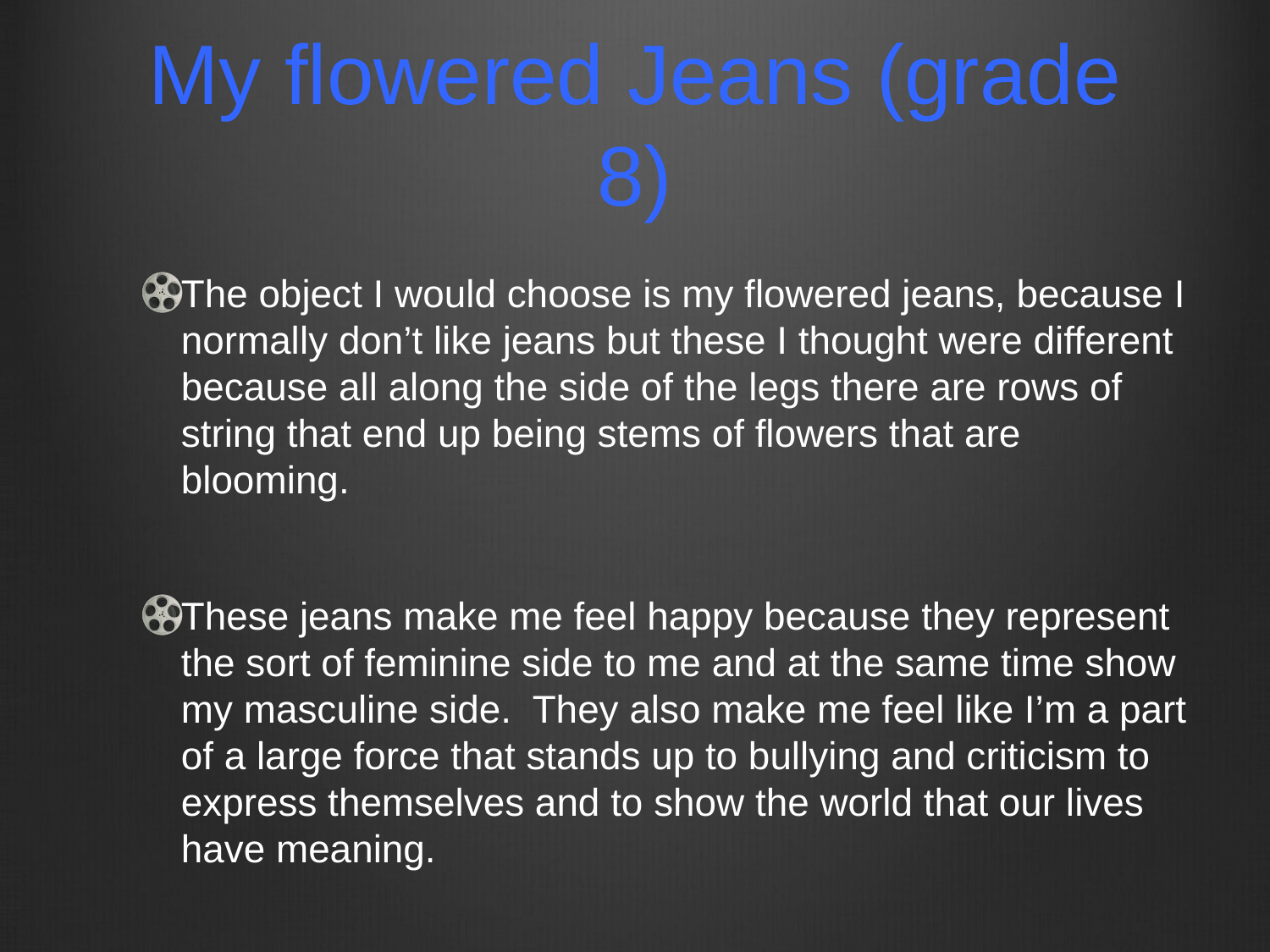

# My flowered Jeans (grade 8)
The object I would choose is my flowered jeans, because I normally don’t like jeans but these I thought were different because all along the side of the legs there are rows of string that end up being stems of flowers that are blooming.

These jeans make me feel happy because they represent the sort of feminine side to me and at the same time show my masculine side.  They also make me feel like I’m a part of a large force that stands up to bullying and criticism to express themselves and to show the world that our lives have meaning.